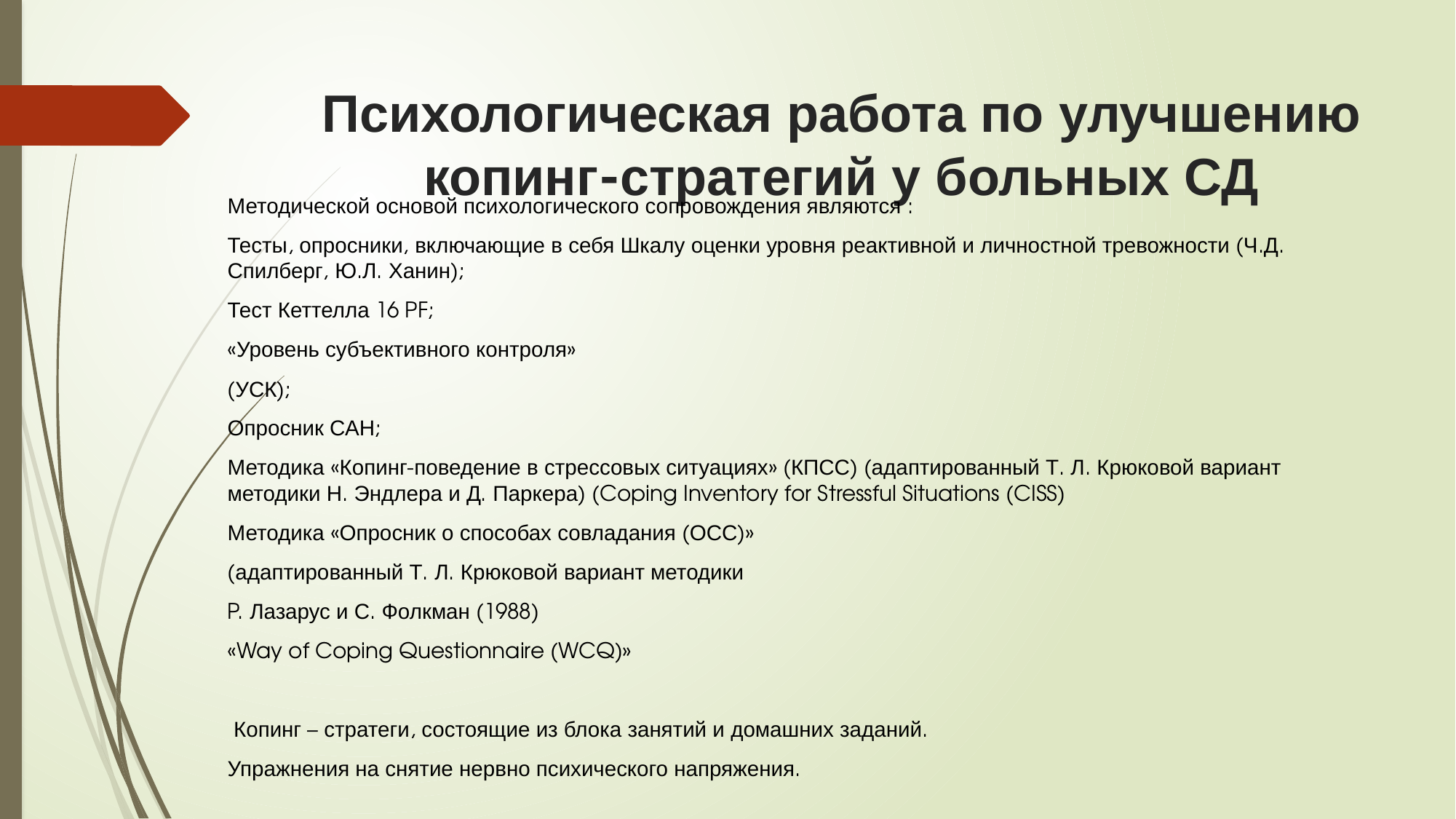

# Психологическая работа по улучшению копинг-стратегий у больных СД
Методической основой психологического сопровождения являются :
Тесты, опросники, включающие в себя Шкалу оценки уровня реактивной и личностной тревожности (Ч.Д. Спилберг, Ю.Л. Ханин);
Тест Кеттелла 16 PF;
«Уровень субъективного контроля»
(УСК);
Опросник САН;
Методика «Копинг-поведение в стрессовых ситуациях» (КПСС) (адаптированный Т. Л. Крюковой вариант методики Н. Эндлера и Д. Паркера) (Coping Inventory for Stressful Situations (CISS)
Методика «Опросник о способах совладания (ОСС)»
(адаптированный Т. Л. Крюковой вариант методики
P. Лазарус и С. Фолкман (1988)
«Way of Coping Questionnaire (WCQ)»

 Копинг – стратеги, состоящие из блока занятий и домашних заданий.
Упражнения на снятие нервно психического напряжения.